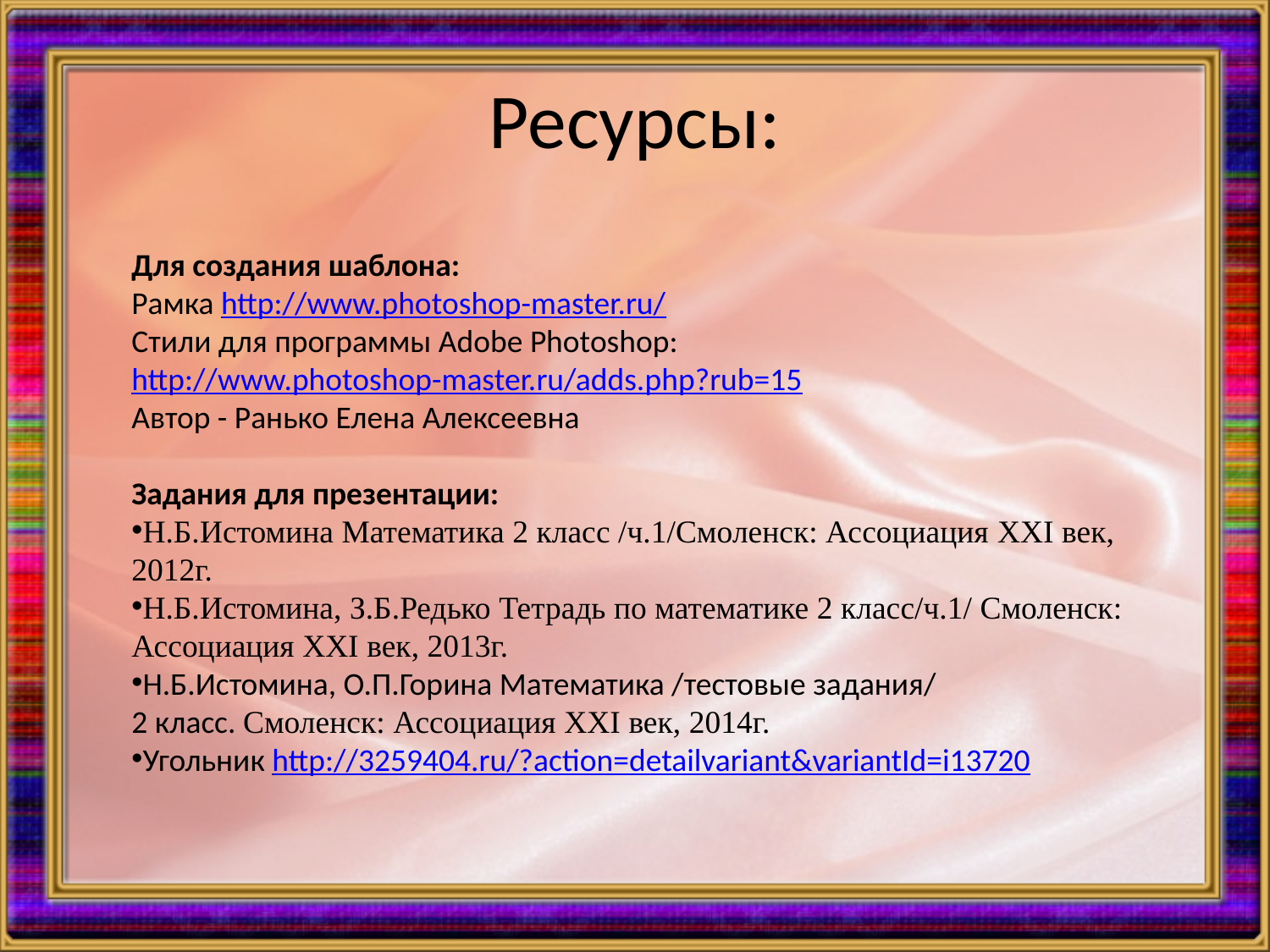

# Ресурсы:
Для создания шаблона:
Рамка http://www.photoshop-master.ru/
Стили для программы Adobe Photoshop:
http://www.photoshop-master.ru/adds.php?rub=15
Автор - Ранько Елена Алексеевна

Задания для презентации:
Н.Б.Истомина Математика 2 класс /ч.1/Смоленск: Ассоциация XXI век, 2012г.
Н.Б.Истомина, З.Б.Редько Тетрадь по математике 2 класс/ч.1/ Смоленск: Ассоциация XXI век, 2013г.
Н.Б.Истомина, О.П.Горина Математика /тестовые задания/
2 класс. Смоленск: Ассоциация XXI век, 2014г.
Угольник http://3259404.ru/?action=detailvariant&variantId=i13720